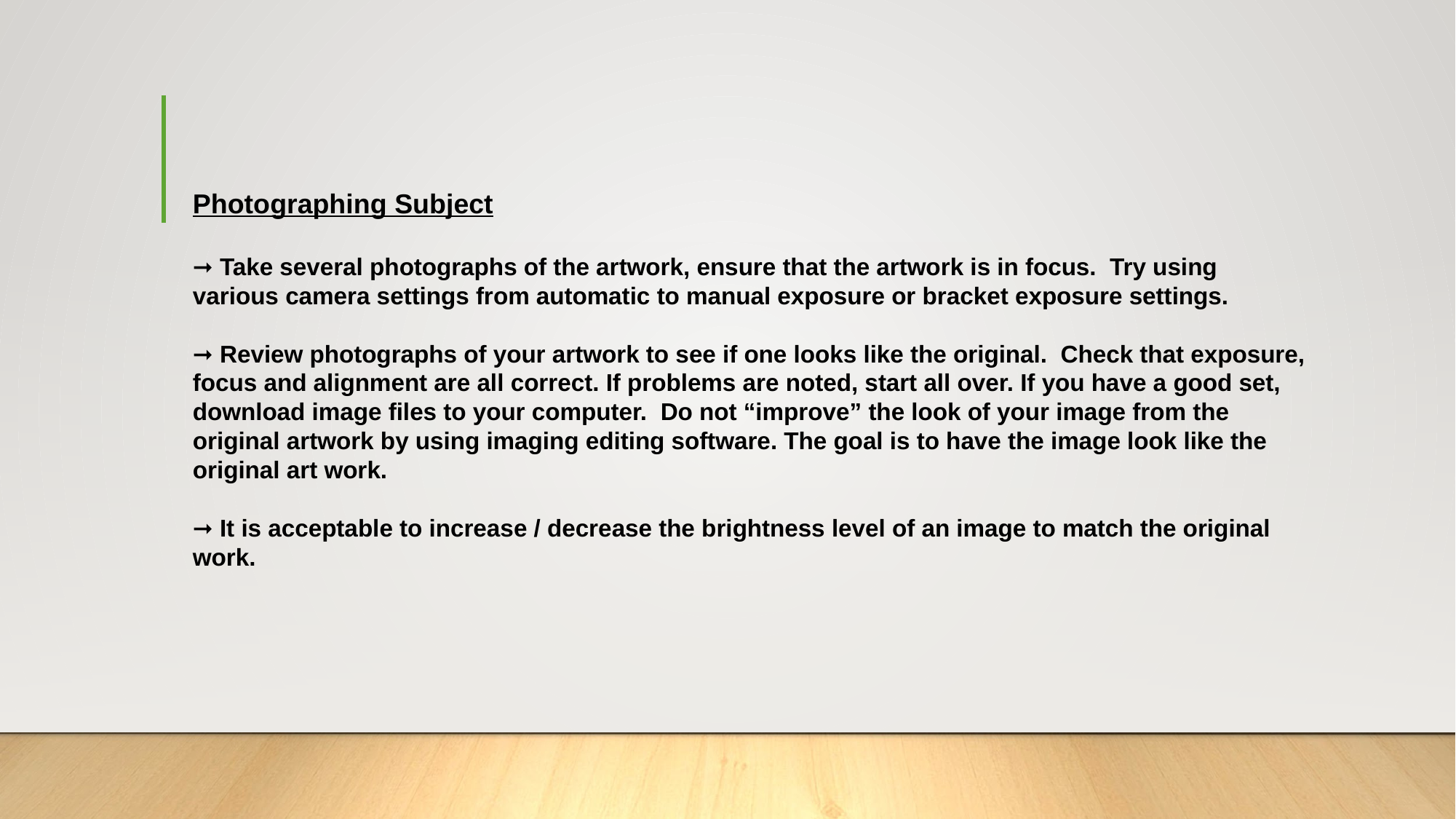

Photographing Subject
➞ Take several photographs of the artwork, ensure that the artwork is in focus.  Try using various camera settings from automatic to manual exposure or bracket exposure settings.

➞ Review photographs of your artwork to see if one looks like the original.  Check that exposure, focus and alignment are all correct. If problems are noted, start all over. If you have a good set, download image files to your computer.  Do not “improve” the look of your image from the original artwork by using imaging editing software. The goal is to have the image look like the original art work.

➞ It is acceptable to increase / decrease the brightness level of an image to match the original work.